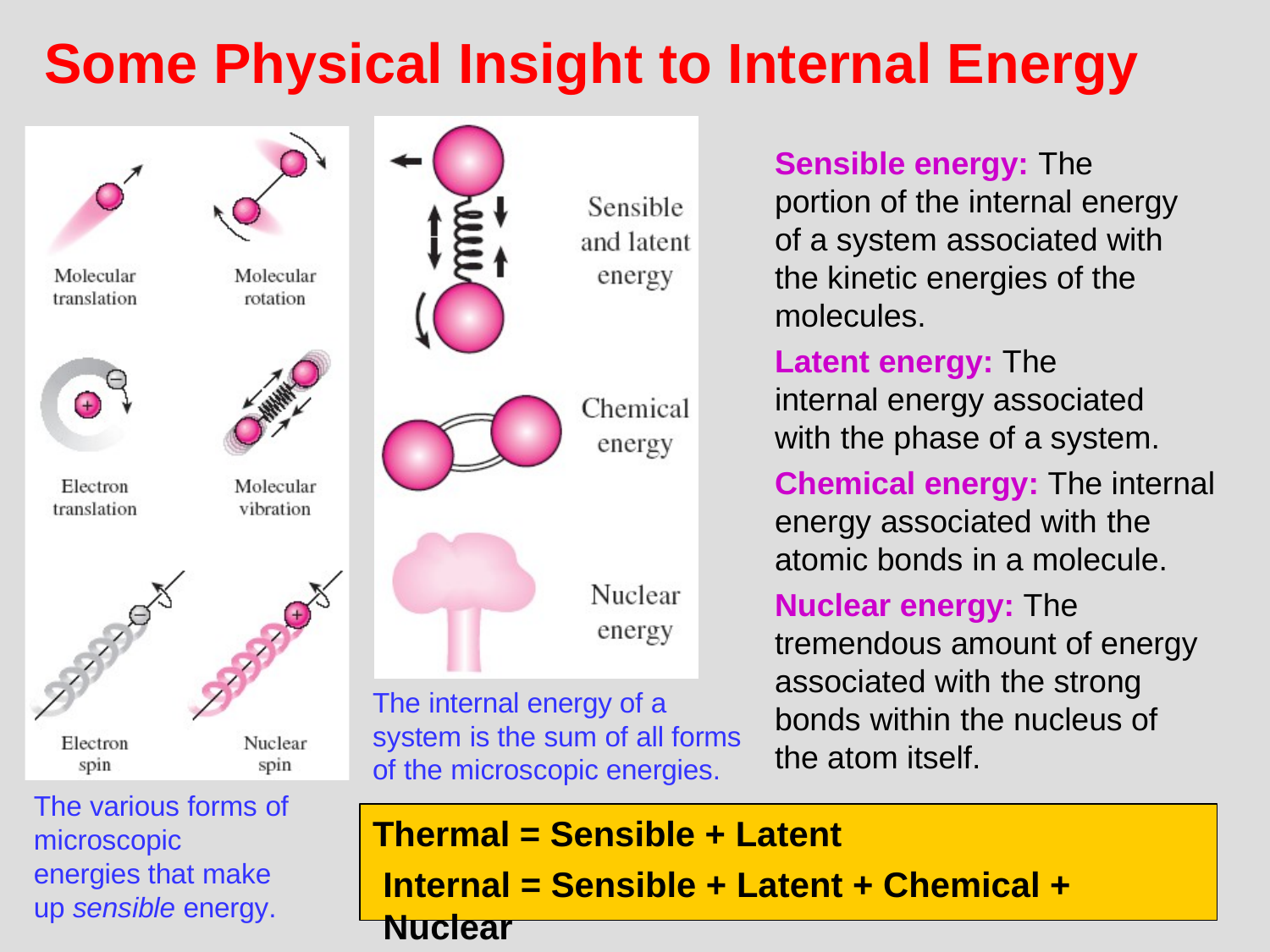

# Some Physical Insight to Internal Energy

Sensible energy: The portion of the internal energy of a system associated with the kinetic energies of the molecules.
Latent energy: The internal energy associated with the phase of a system.
Chemical energy: The internal energy associated with the atomic bonds in a molecule.
Nuclear energy: The tremendous amount of energy associated with the strong bonds within the nucleus of the atom itself.
The internal energy of a system is the sum of all forms of the microscopic energies.
The various forms of microscopic energies that make up sensible energy.

Thermal = Sensible + Latent
Internal = Sensible + Latent + Chemical + Nuclear
6